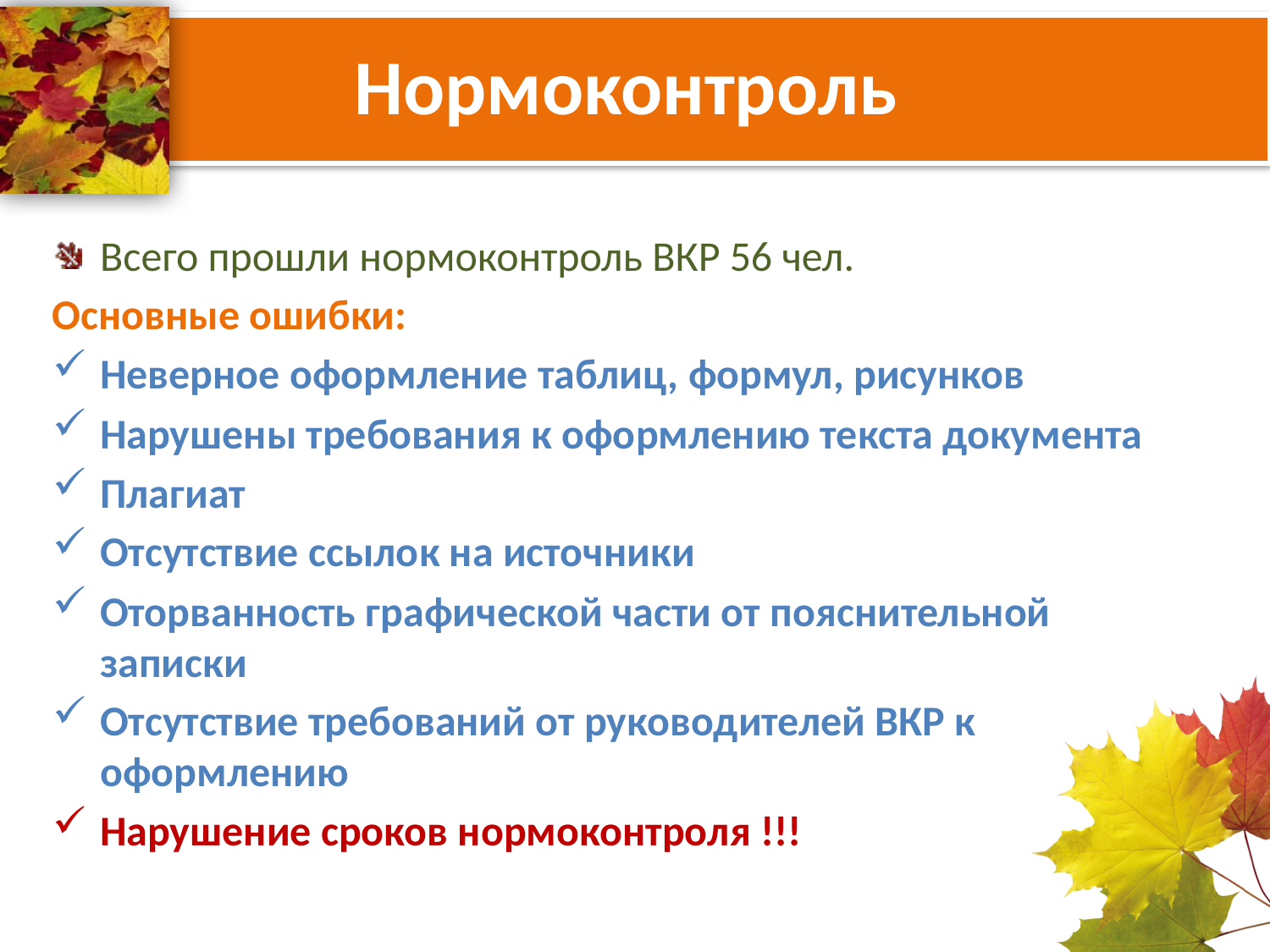

# Нормоконтроль
Всего прошли нормоконтроль ВКР 56 чел.
Основные ошибки:
Неверное оформление таблиц, формул, рисунков
Нарушены требования к оформлению текста документа
Плагиат
Отсутствие ссылок на источники
Оторванность графической части от пояснительной записки
Отсутствие требований от руководителей ВКР к оформлению
Нарушение сроков нормоконтроля !!!